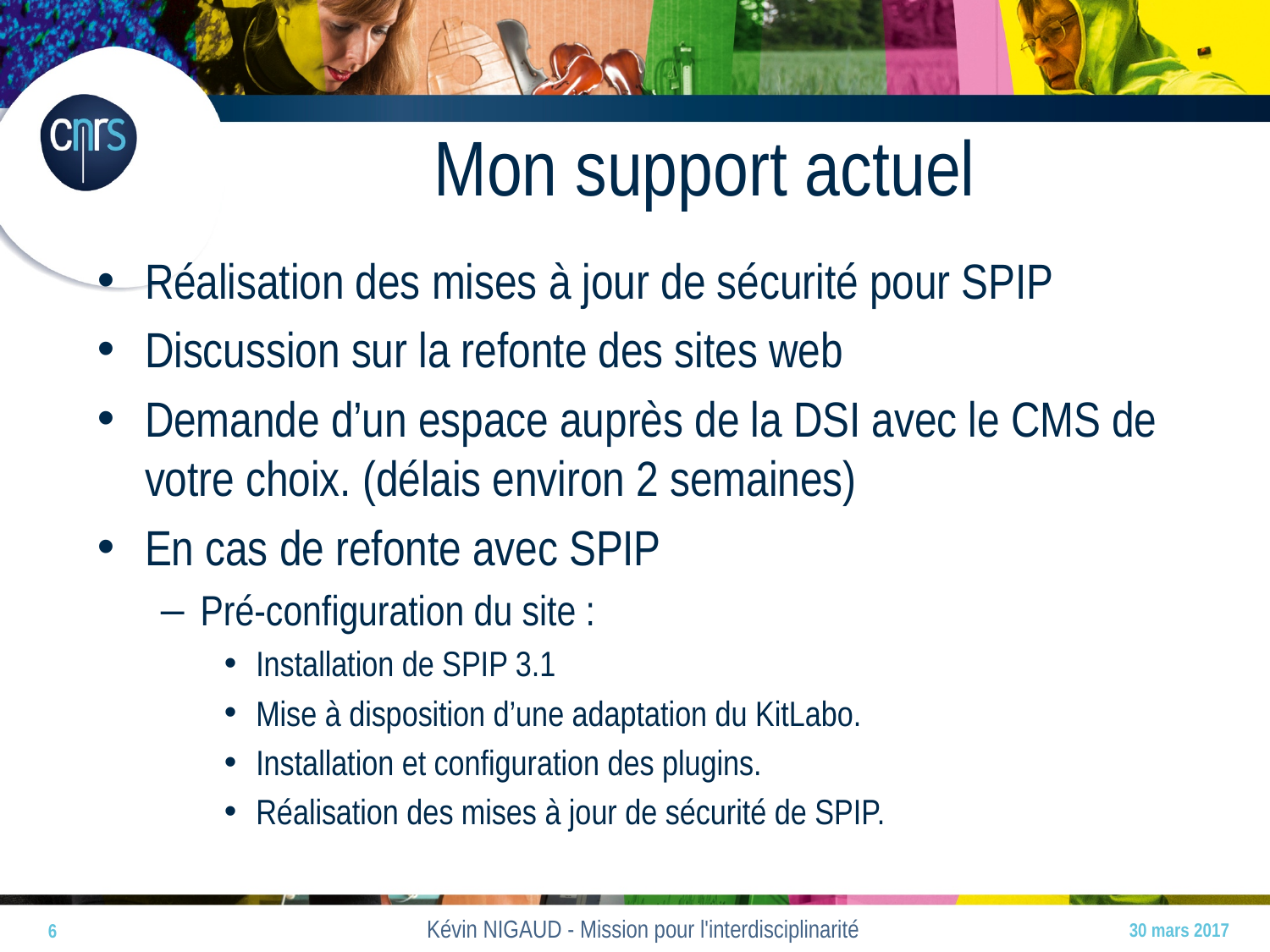

Mon support actuel
Réalisation des mises à jour de sécurité pour SPIP
Discussion sur la refonte des sites web
Demande d’un espace auprès de la DSI avec le CMS de votre choix. (délais environ 2 semaines)
En cas de refonte avec SPIP
Pré-configuration du site :
Installation de SPIP 3.1
Mise à disposition d’une adaptation du KitLabo.
Installation et configuration des plugins.
Réalisation des mises à jour de sécurité de SPIP.

30 mars 2017
6
Kévin NIGAUD - Mission pour l'interdisciplinarité